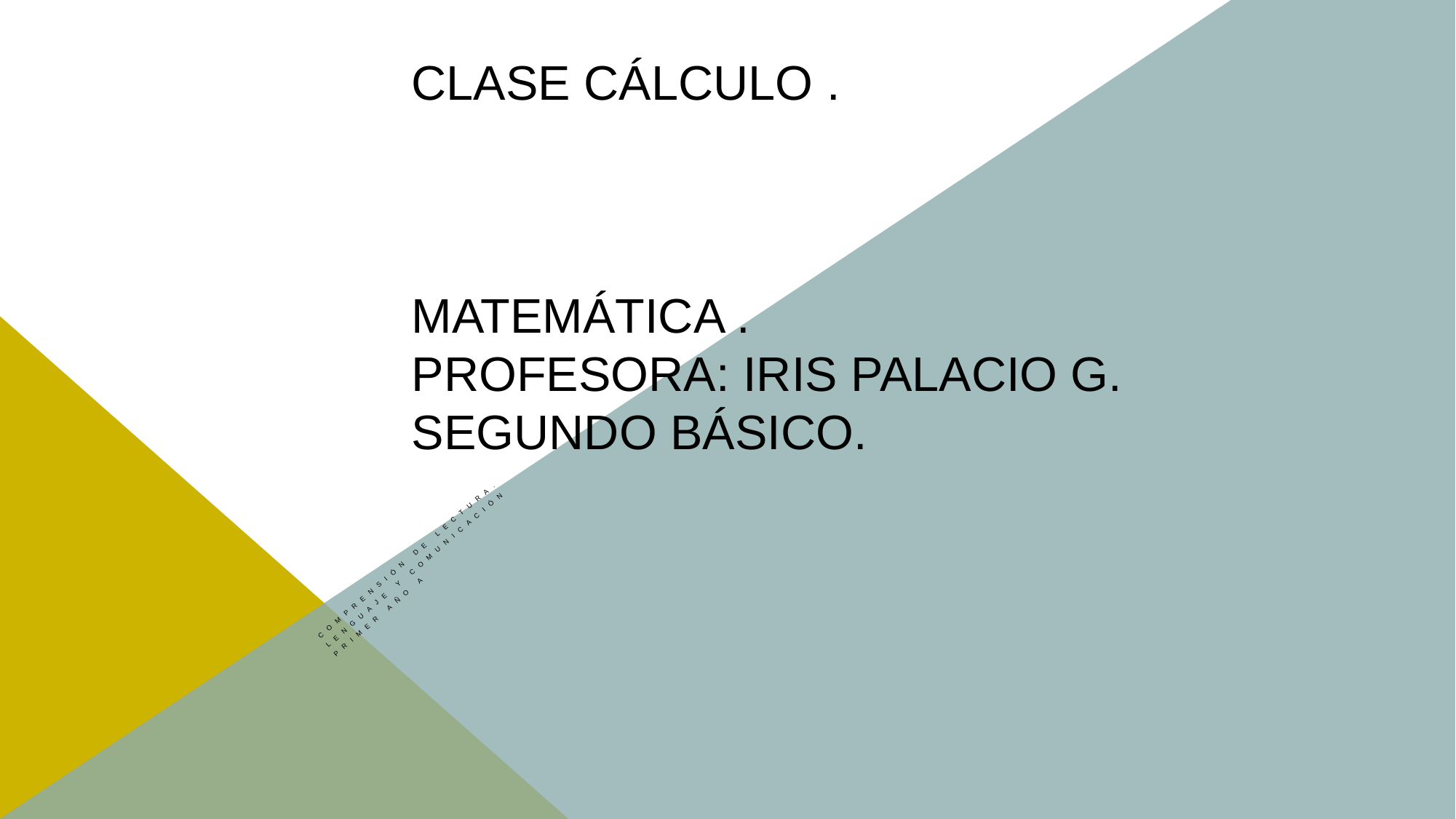

# Clase cálculo . Matemática . Profesora: Iris Palacio G. segundo básico.
Comprensión de lectura.
Lenguaje y comunicación
Primer año A